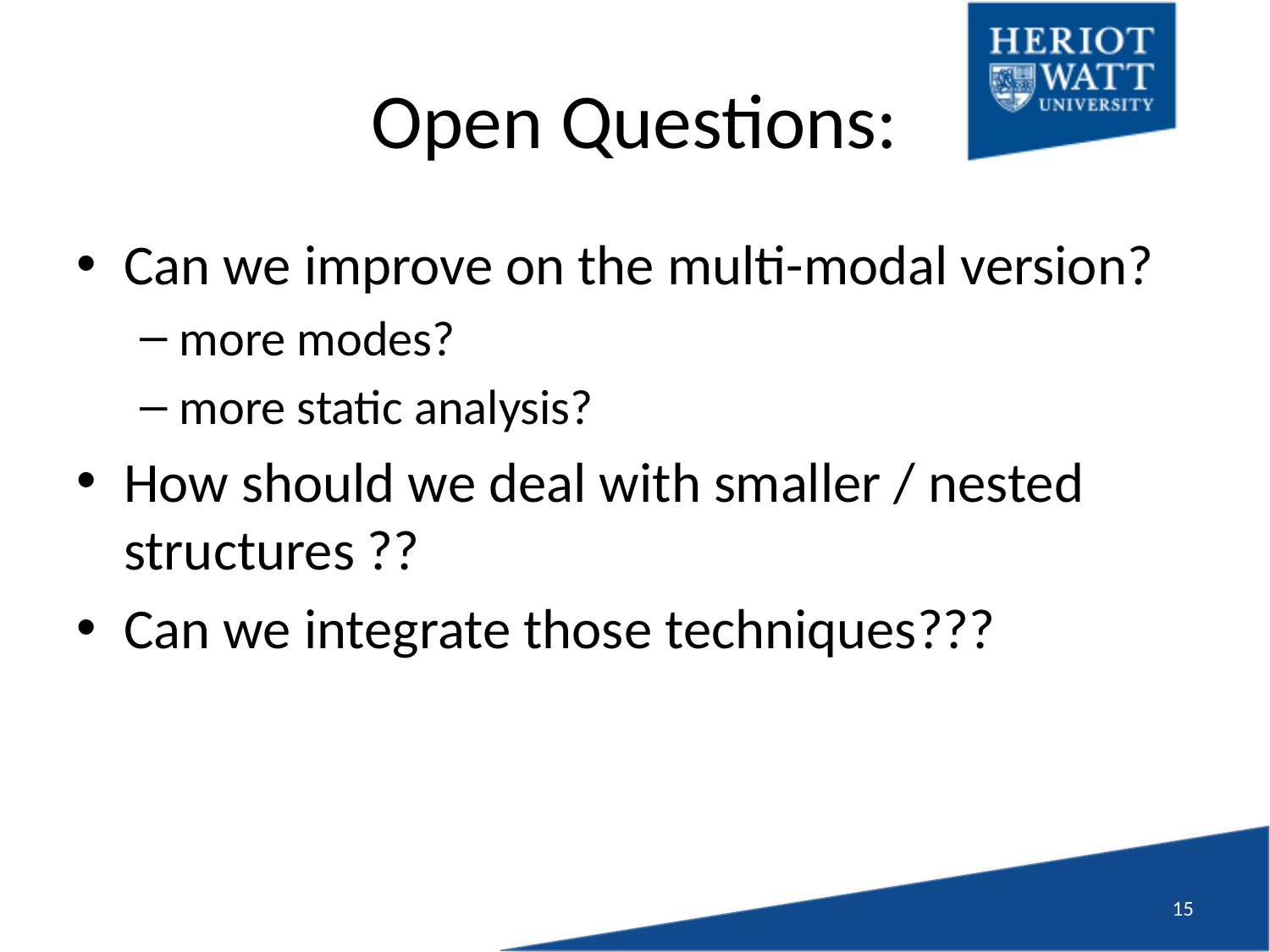

# Open Questions:
Can we improve on the multi-modal version?
more modes?
more static analysis?
How should we deal with smaller / nested structures ??
Can we integrate those techniques???
15